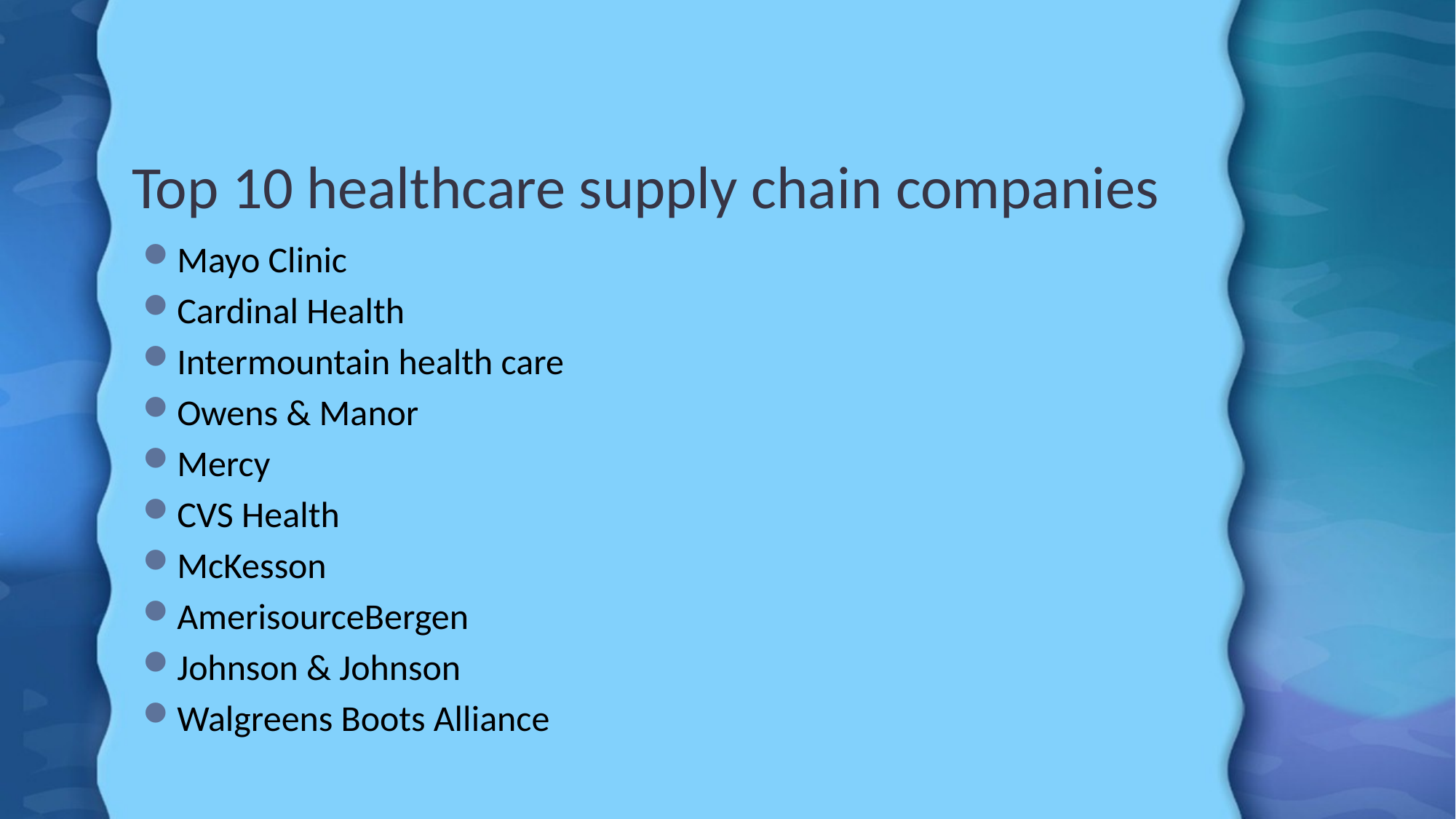

# Top 10 healthcare supply chain companies
Mayo Clinic
Cardinal Health
Intermountain health care
Owens & Manor
Mercy
CVS Health
McKesson
AmerisourceBergen
Johnson & Johnson
Walgreens Boots Alliance